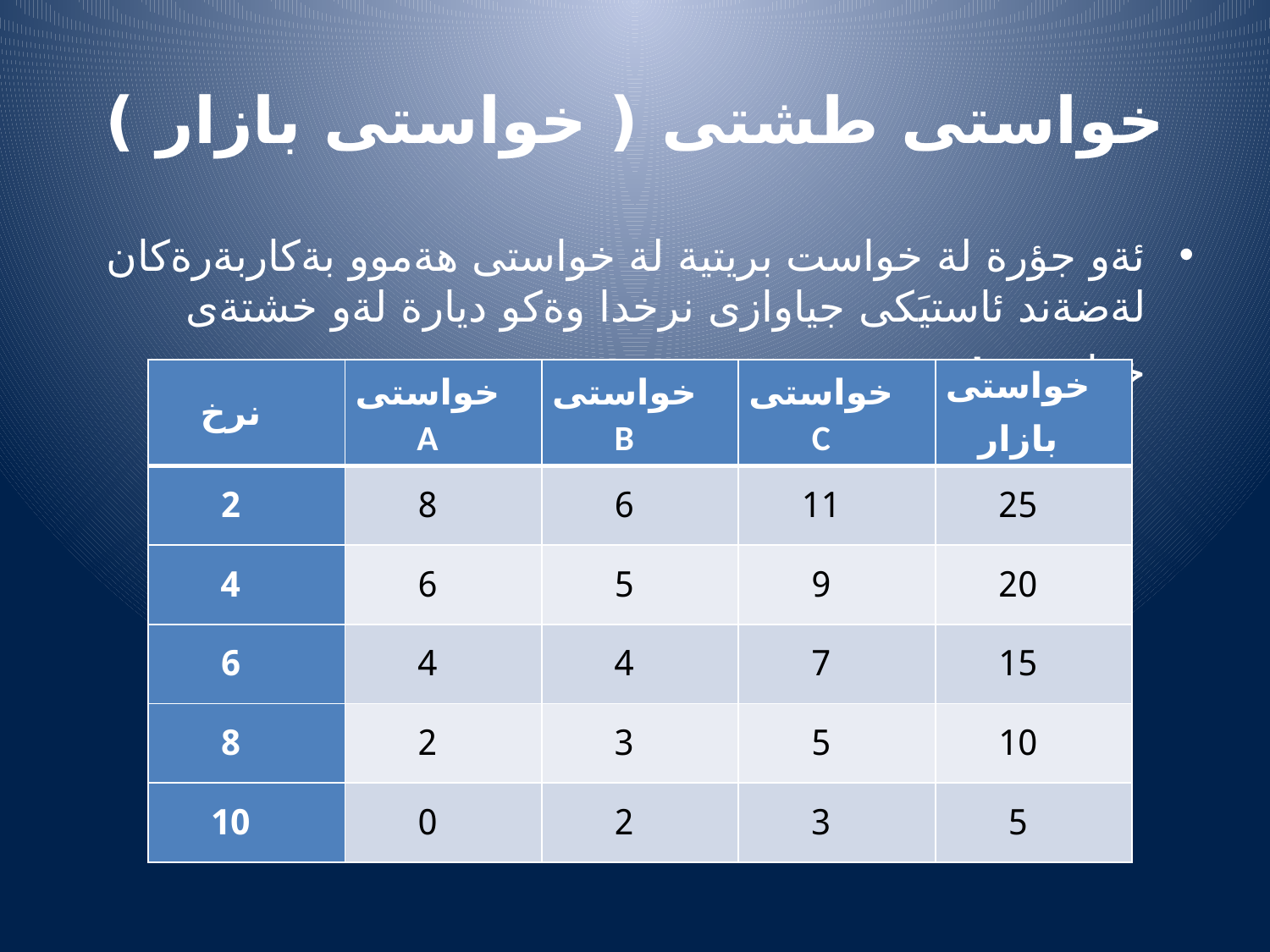

# خواستى طشتى ( خواستى بازار )
ئةو جؤرة لة خواست بريتية لة خواستى هةموو بةكاربةرةكان لةضةند ئاستيَكى جياوازى نرخدا وةكو ديارة لةو خشتةى خوارةوة :

| نرخ | خواستى A | خواستى B | خواستى C | خواستى بازار |
| --- | --- | --- | --- | --- |
| 2 | 8 | 6 | 11 | 25 |
| 4 | 6 | 5 | 9 | 20 |
| 6 | 4 | 4 | 7 | 15 |
| 8 | 2 | 3 | 5 | 10 |
| 10 | 0 | 2 | 3 | 5 |